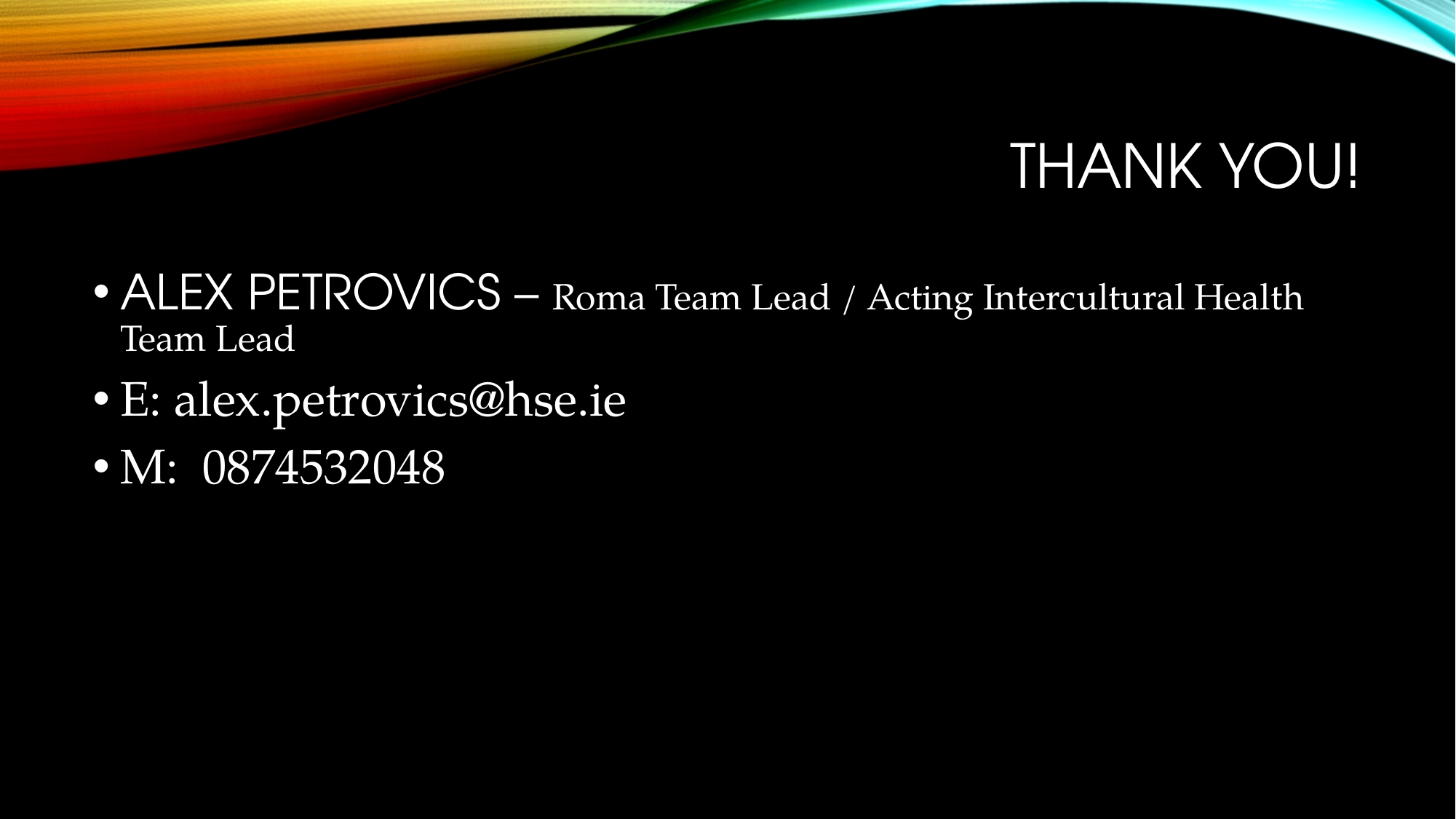

# THANK YOU!
ALEX PETROVICS – Roma Team Lead / Acting Intercultural Health Team Lead
E: alex.petrovics@hse.ie
M:  0874532048